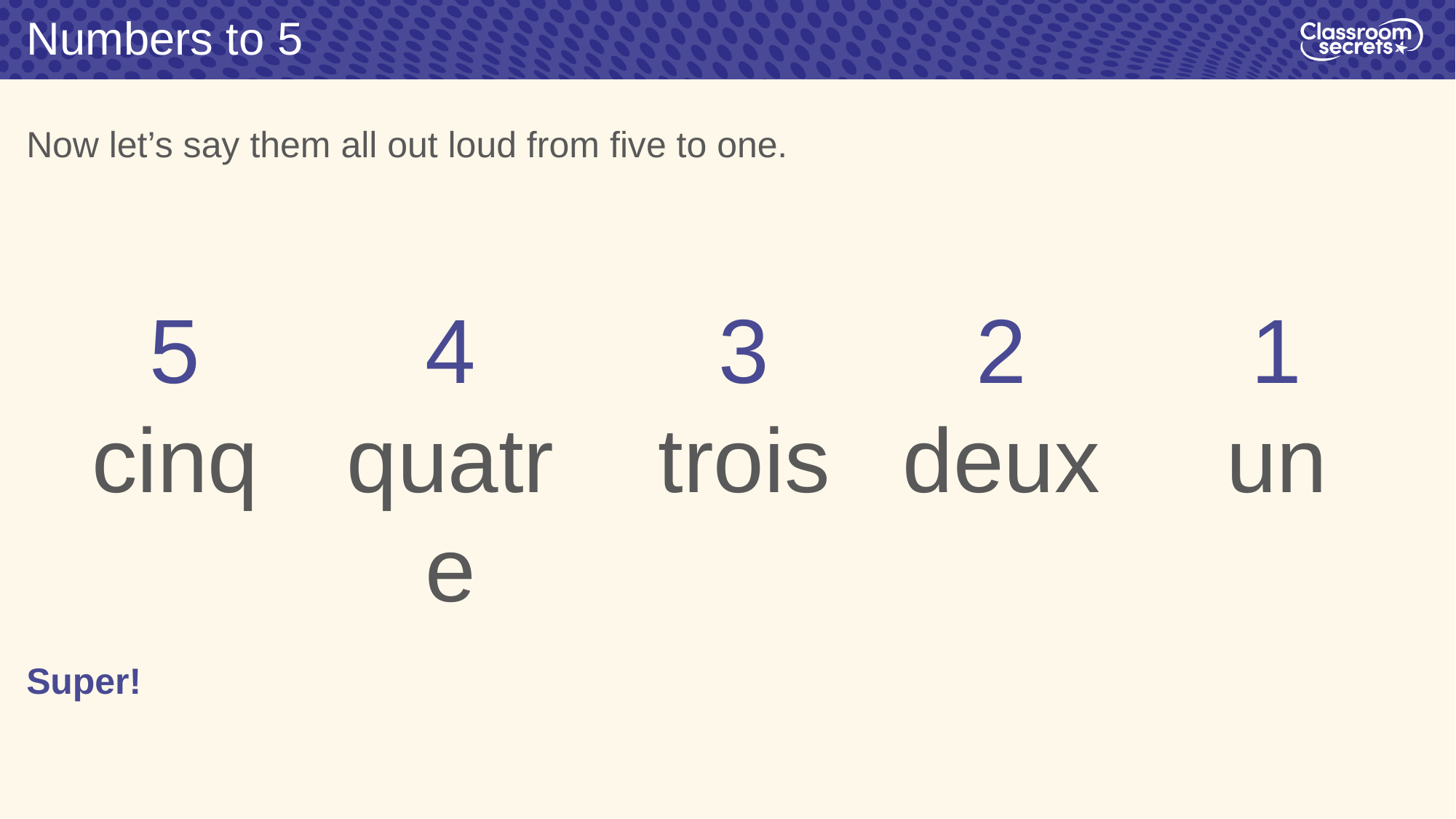

Numbers to 5
Now let’s say them all out loud from five to one.
5
cinq
4
quatre
3
trois
2
deux
1
un
Super!